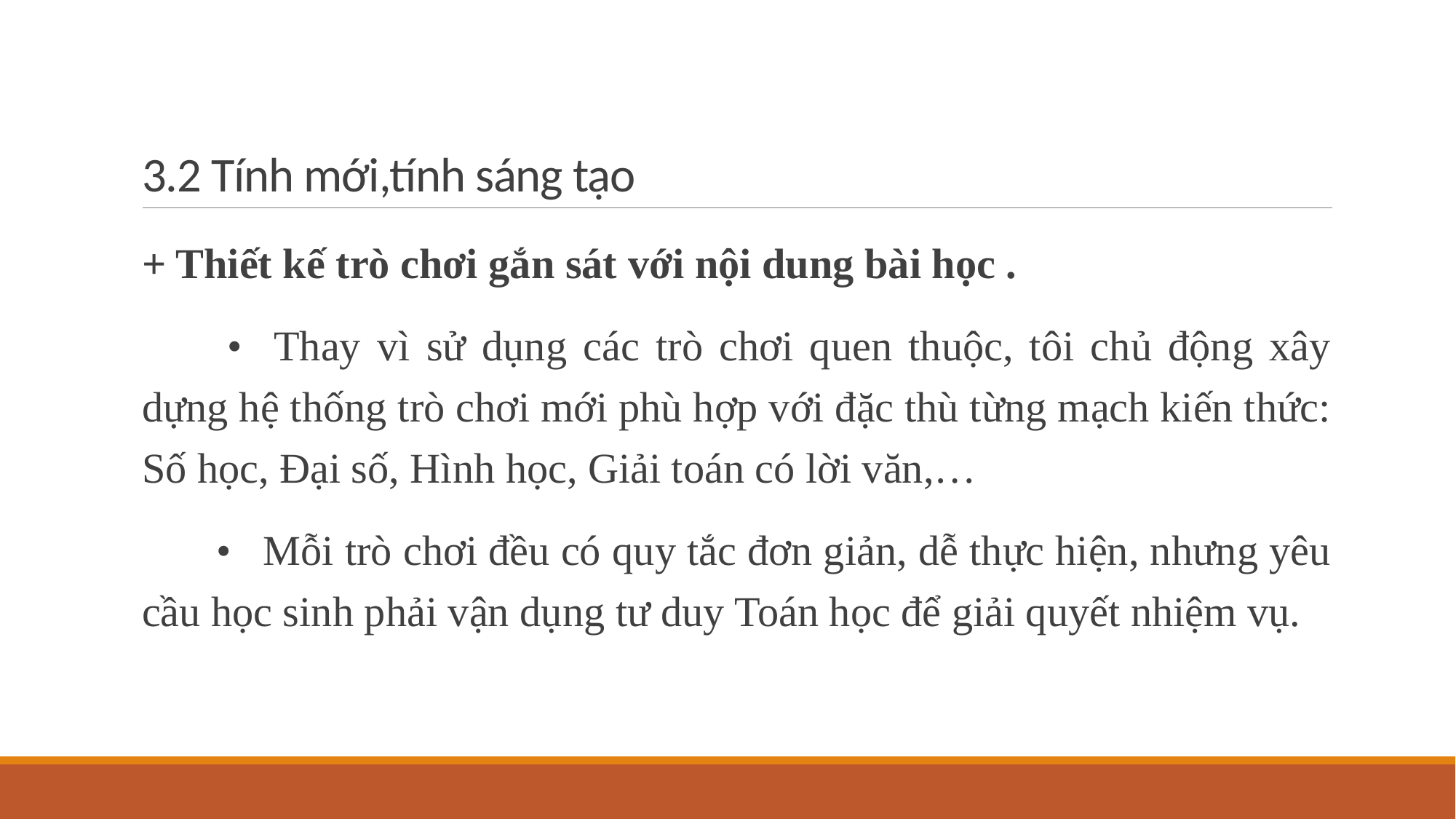

# 3.2 Tính mới,tính sáng tạo
+ Thiết kế trò chơi gắn sát với nội dung bài học .
  •   Thay vì sử dụng các trò chơi quen thuộc, tôi chủ động xây dựng hệ thống trò chơi mới phù hợp với đặc thù từng mạch kiến thức: Số học, Đại số, Hình học, Giải toán có lời văn,…
 •   Mỗi trò chơi đều có quy tắc đơn giản, dễ thực hiện, nhưng yêu cầu học sinh phải vận dụng tư duy Toán học để giải quyết nhiệm vụ.